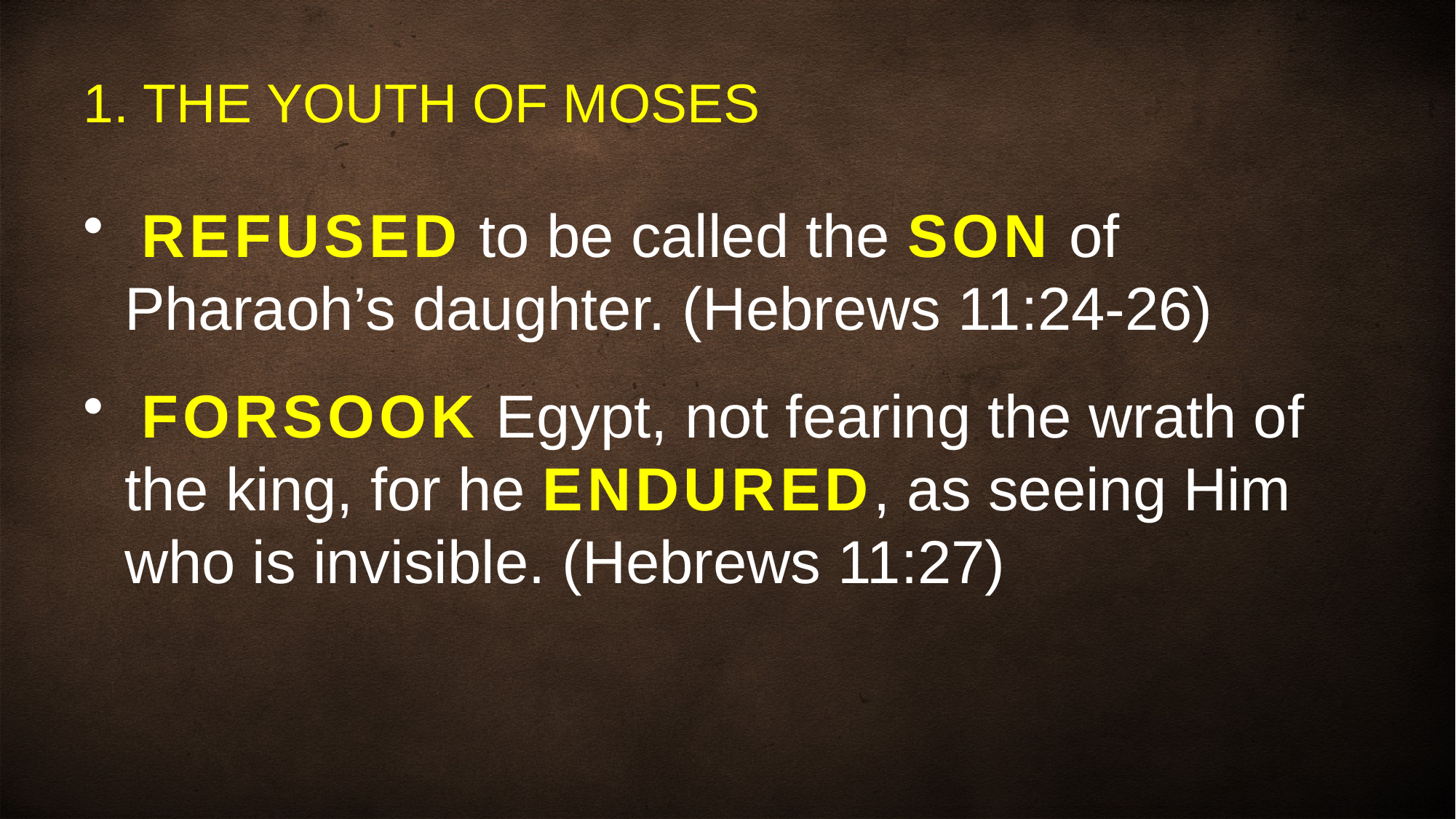

# 1. THE YOUTH OF MOSES
 REFUSED to be called the SON of Pharaoh’s daughter. (Hebrews 11:24-26)
 FORSOOK Egypt, not fearing the wrath of the king, for he ENDURED, as seeing Him who is invisible. (Hebrews 11:27)